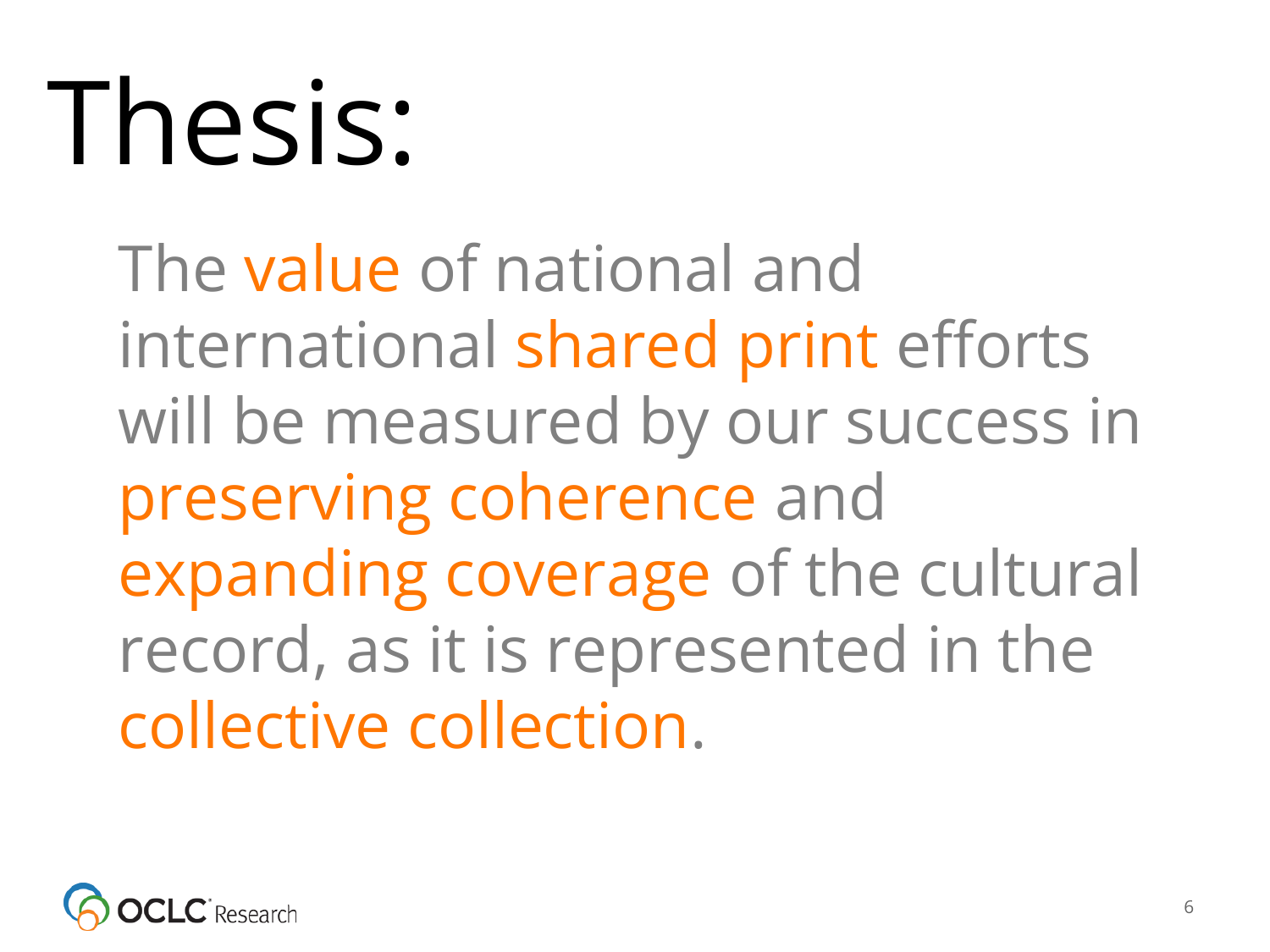

Thesis:
The value of national and international shared print efforts will be measured by our success in preserving coherence and expanding coverage of the cultural record, as it is represented in the collective collection.
6